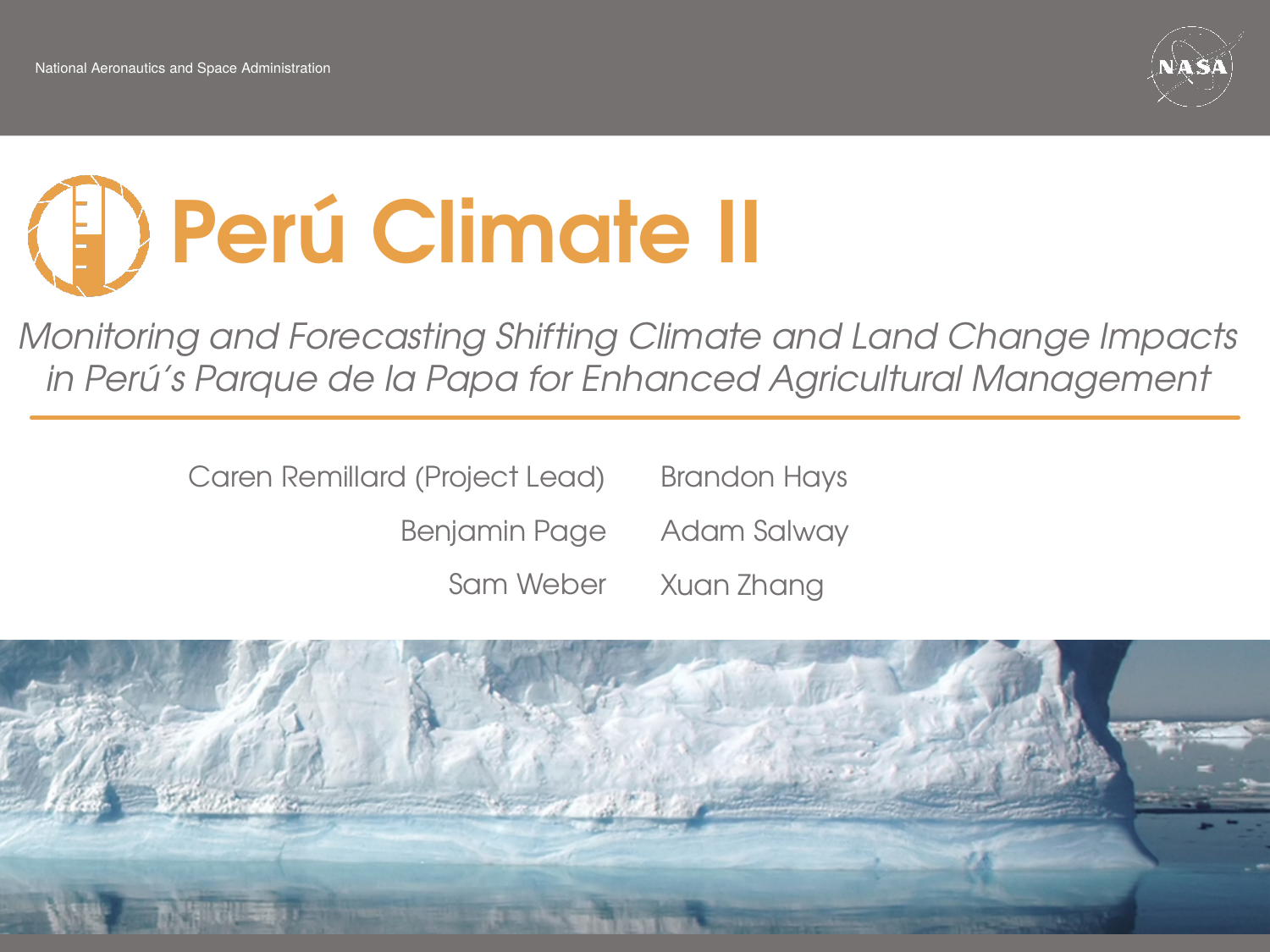

Perú Climate II
Monitoring and Forecasting Shifting Climate and Land Change Impacts in Perú’s Parque de la Papa for Enhanced Agricultural Management
Caren Remillard (Project Lead)
Brandon Hays
Benjamin Page
Adam Salway
Sam Weber
Xuan Zhang